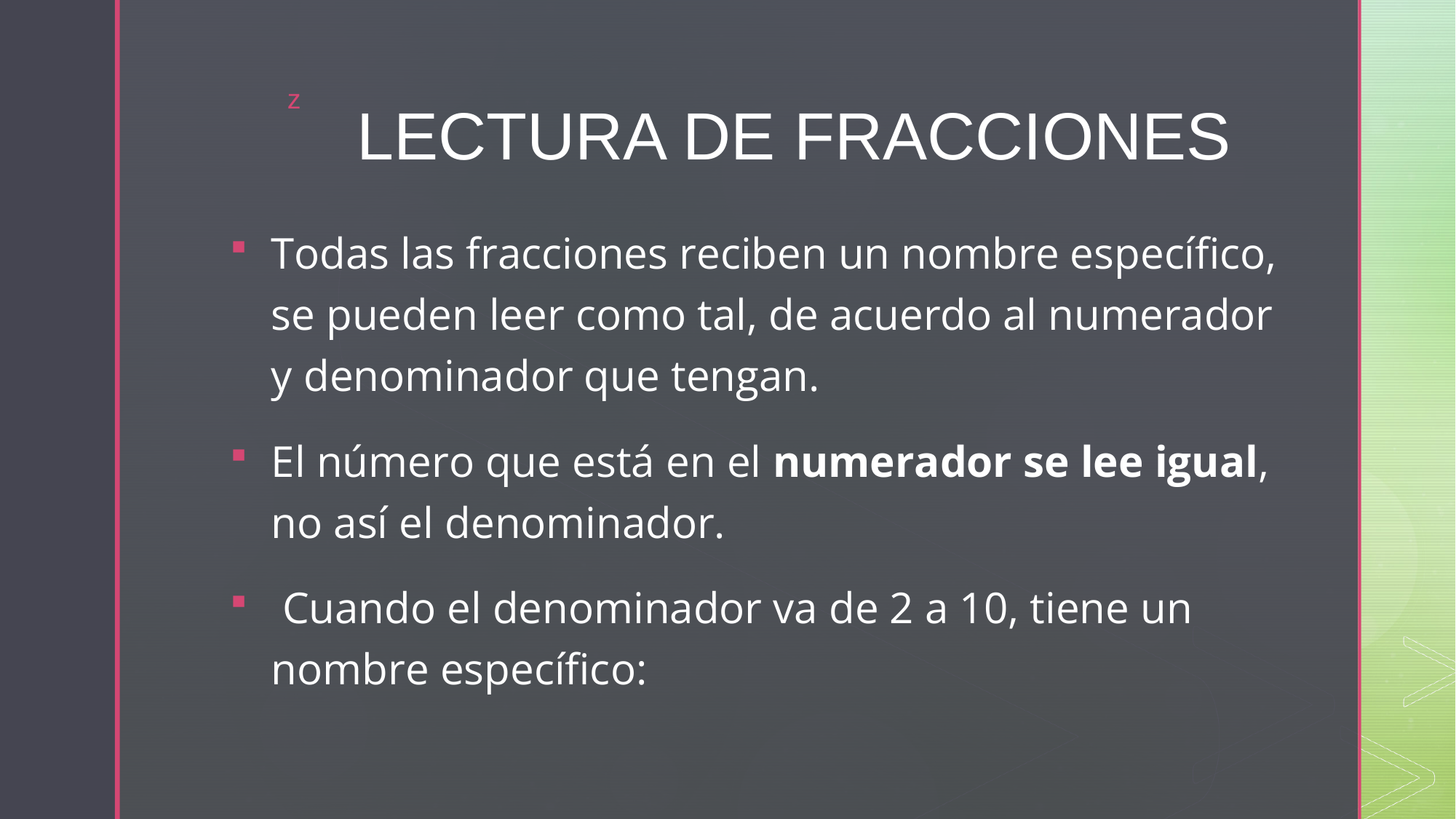

# LECTURA DE FRACCIONES
Todas las fracciones reciben un nombre específico, se pueden leer como tal, de acuerdo al numerador y denominador que tengan.
El número que está en el numerador se lee igual, no así el denominador.
 Cuando el denominador va de 2 a 10, tiene un nombre específico: